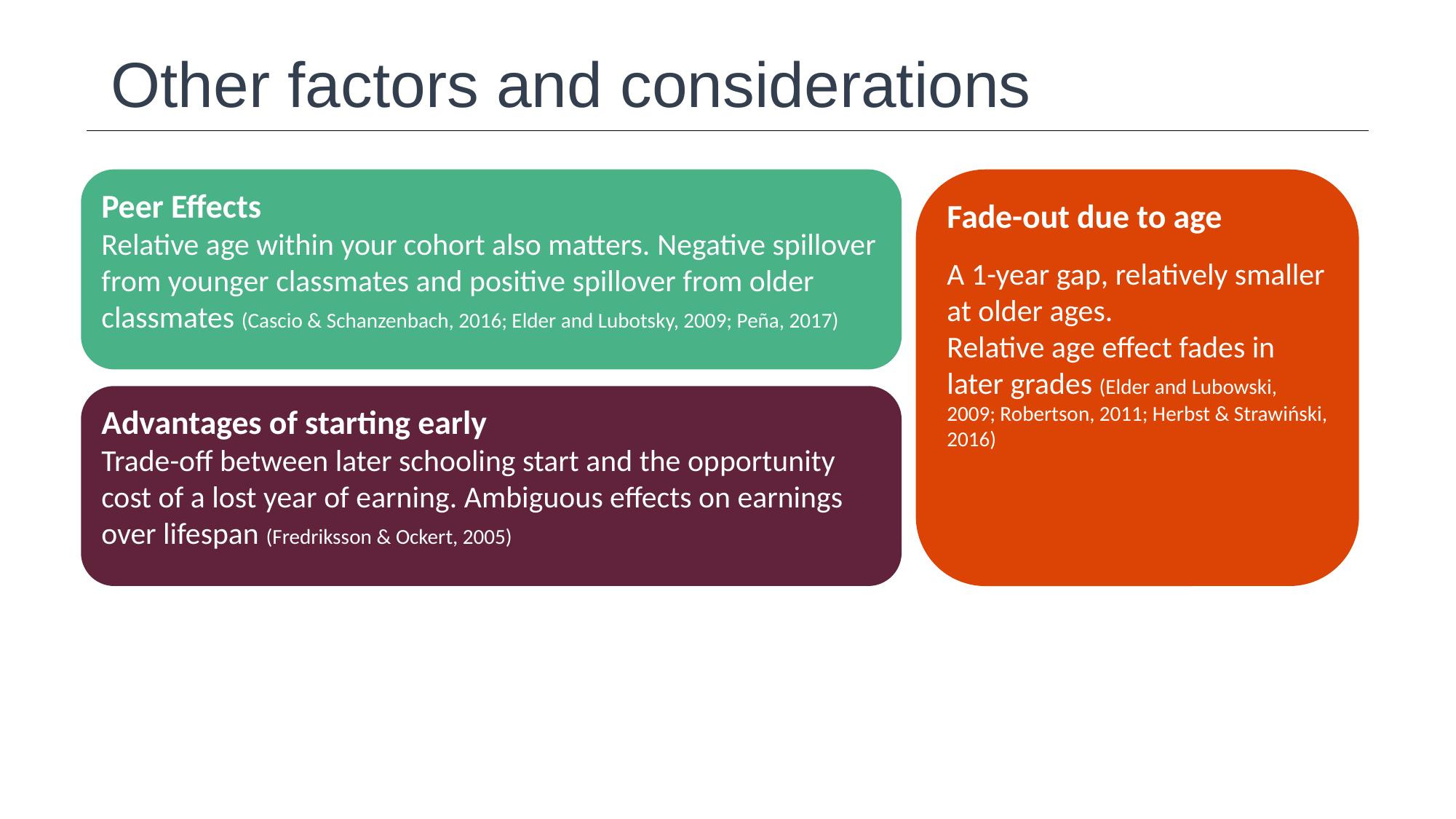

# Other factors and considerations
Peer Effects
Relative age within your cohort also matters. Negative spillover from younger classmates and positive spillover from older classmates (Cascio & Schanzenbach, 2016; Elder and Lubotsky, 2009; Peña, 2017)

Fade-out due to age

A 1-year gap, relatively smaller at older ages.
Relative age effect fades in later grades (Elder and Lubowski, 2009; Robertson, 2011; Herbst & Strawiński, 2016)

Advantages of starting early
Trade-off between later schooling start and the opportunity cost of a lost year of earning. Ambiguous effects on earnings over lifespan (Fredriksson & Ockert, 2005)